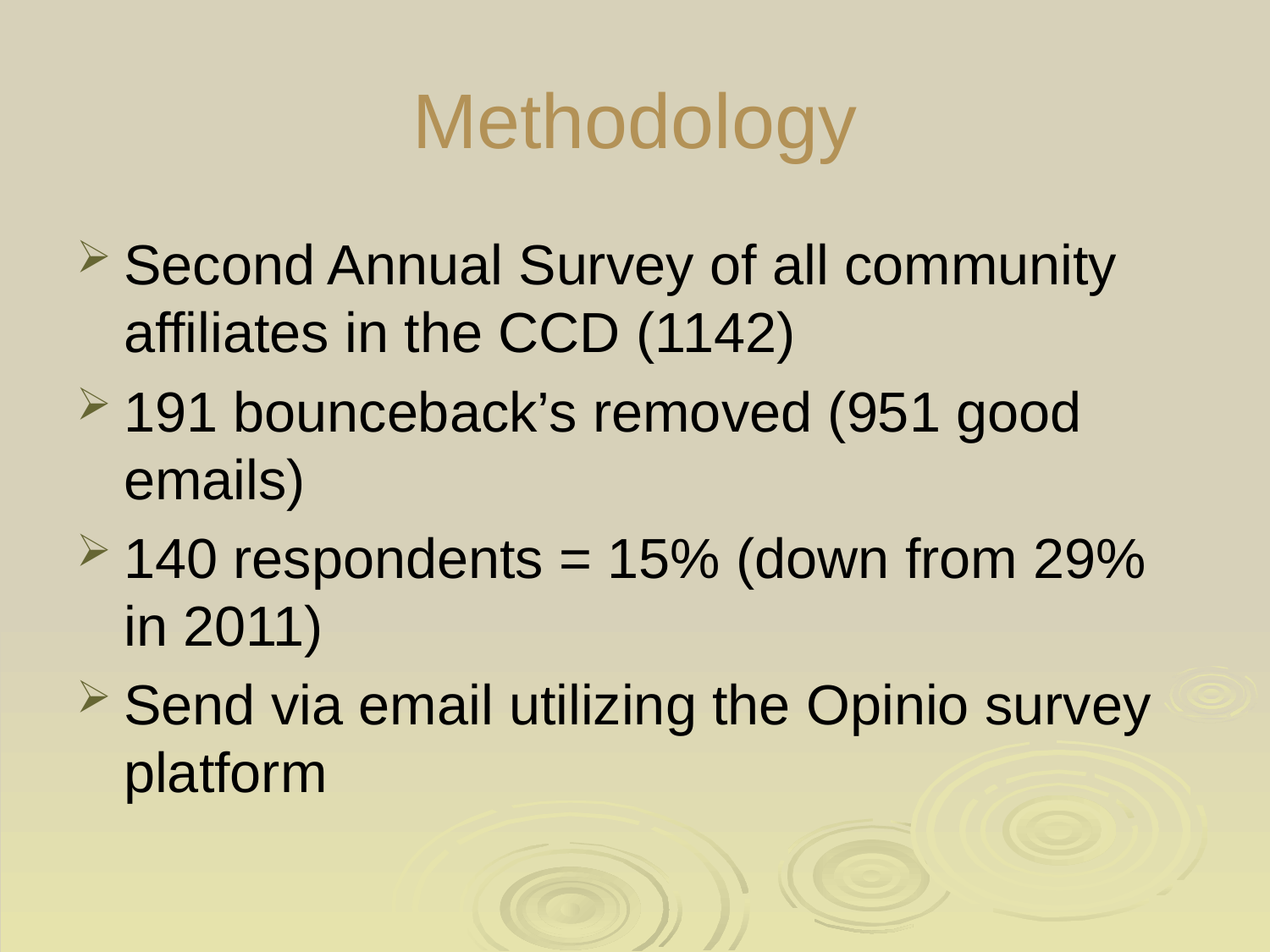

# Methodology
Second Annual Survey of all community affiliates in the CCD (1142)
191 bounceback’s removed (951 good emails)
140 respondents = 15% (down from 29% in 2011)
Send via email utilizing the Opinio survey platform